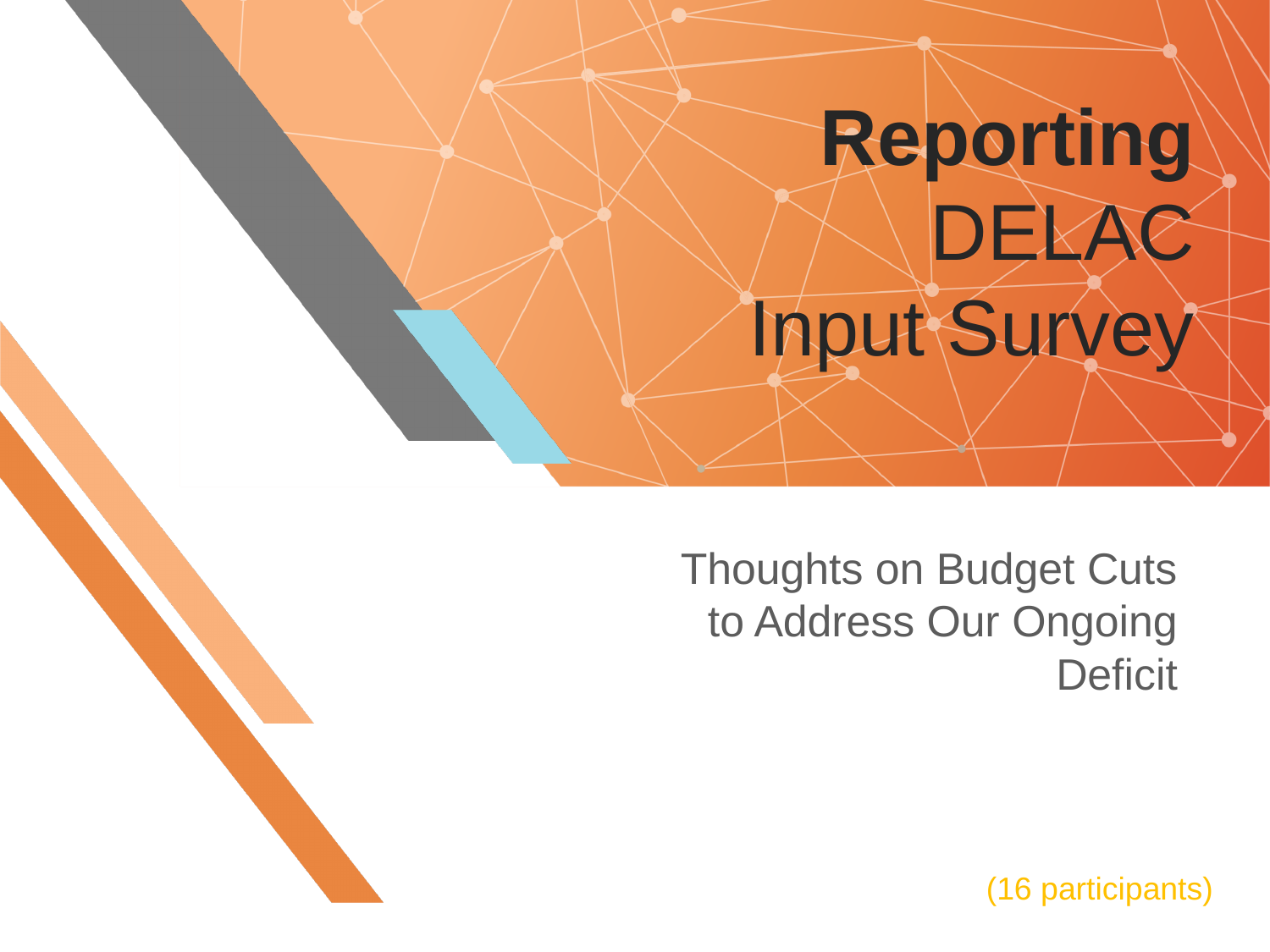

# Reporting DELAC Input Survey
Thoughts on Budget Cuts to Address Our Ongoing Deficit
(16 participants)